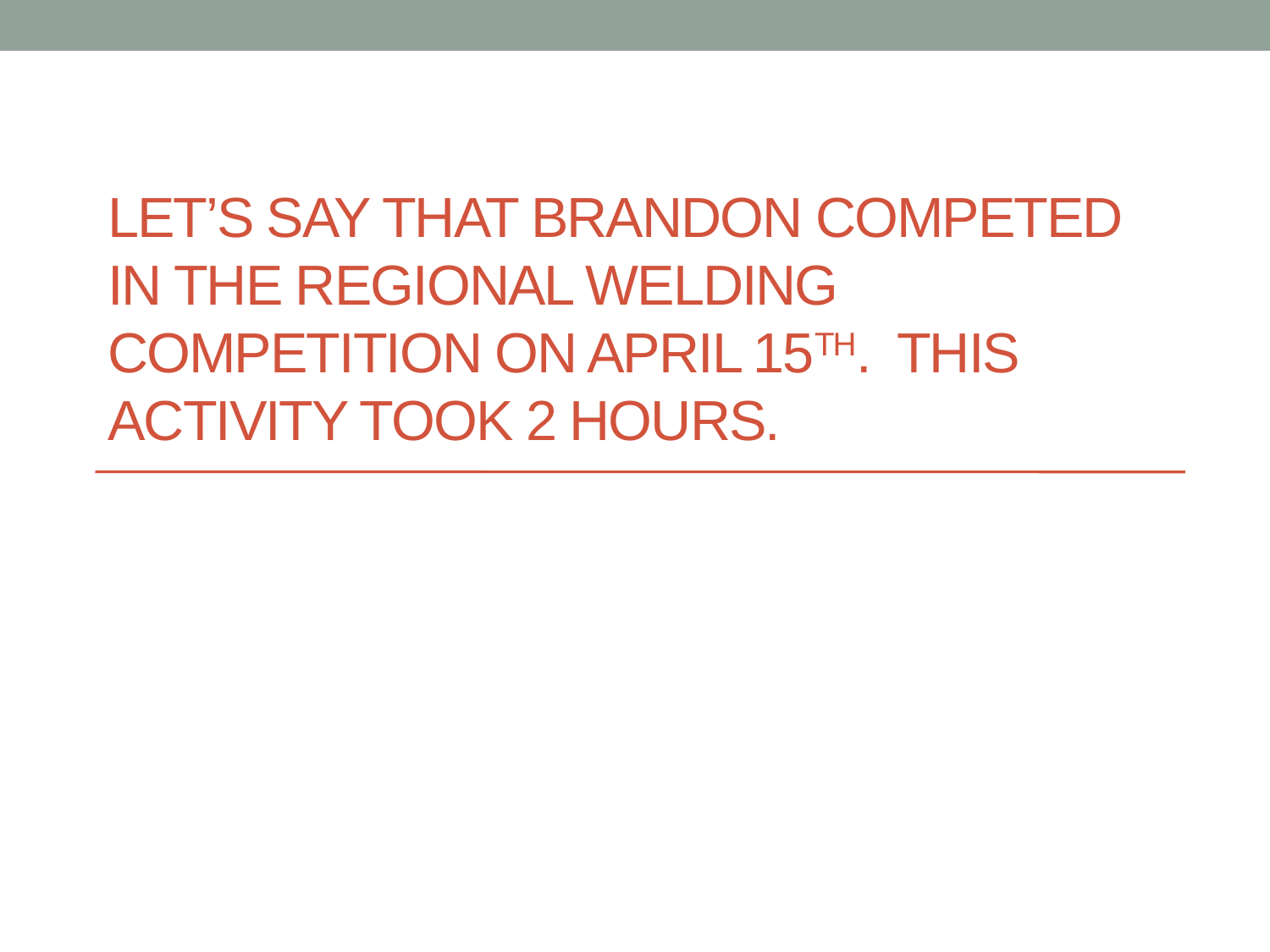

# Let’s say that Brandon competed in the regional welding competition on April 15th.  This activity took 2 hours.